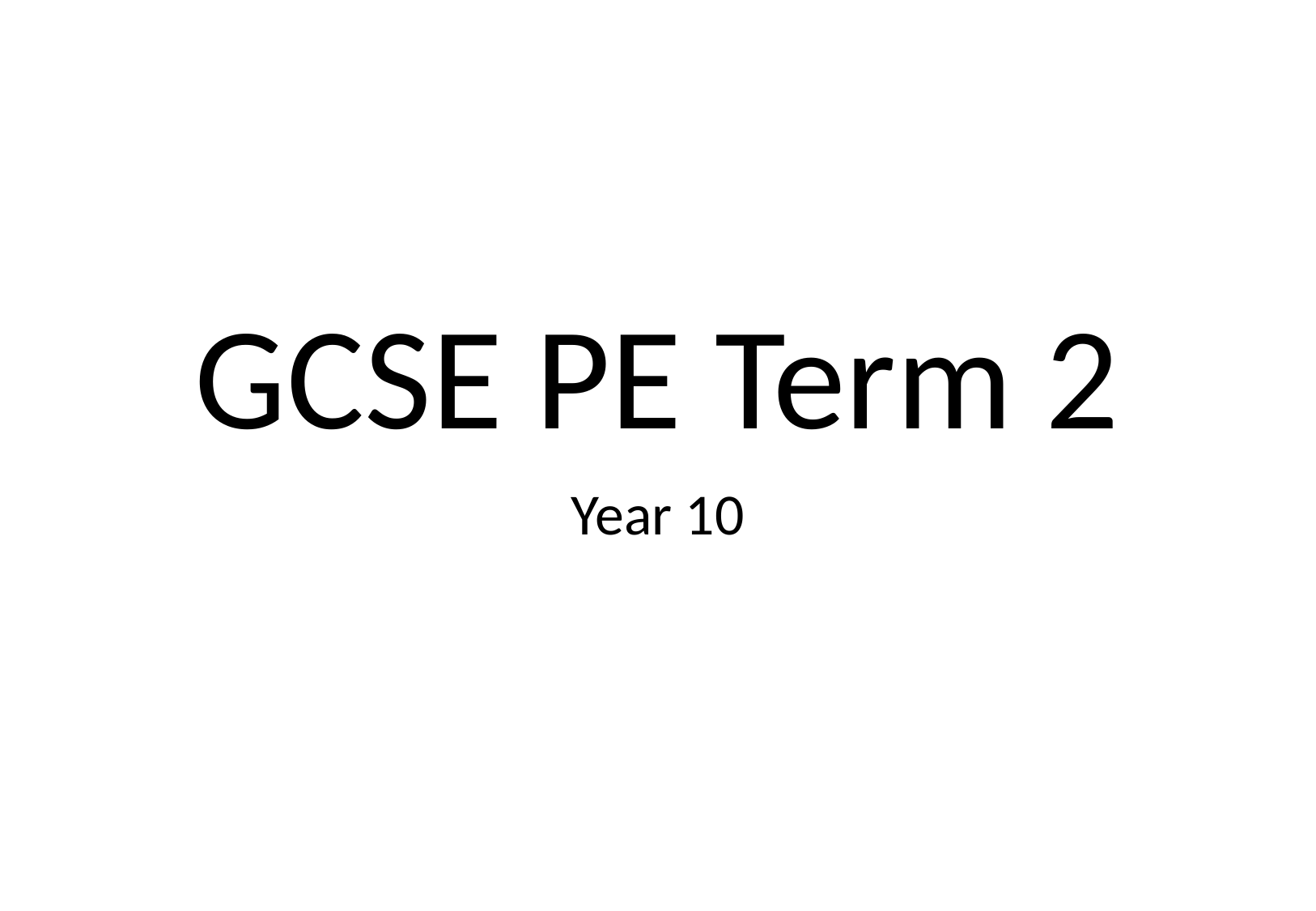

# GCSE PE Term 2
Year 10